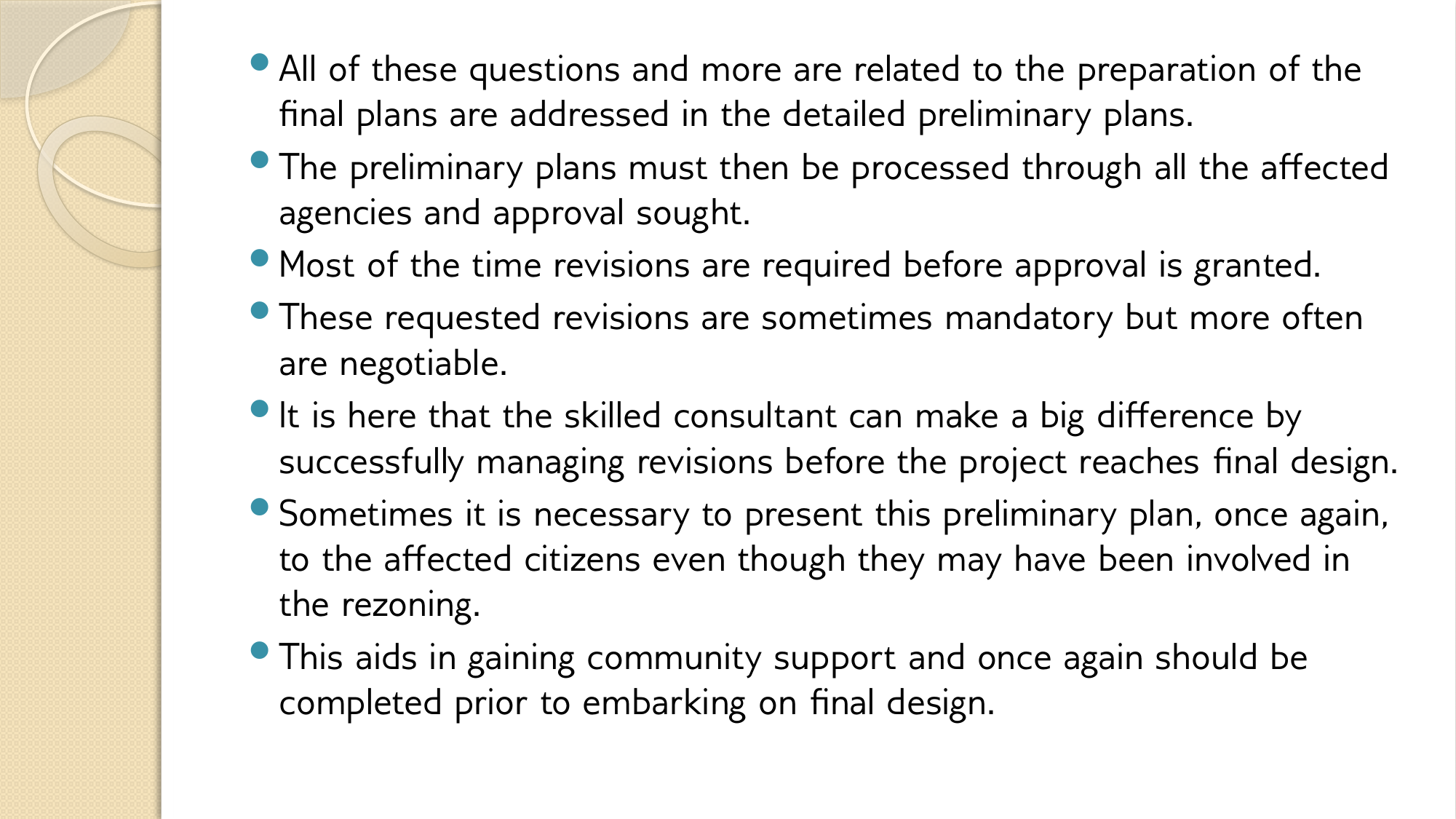

All of these questions and more are related to the preparation of the ﬁnal plans are addressed in the detailed preliminary plans.
The preliminary plans must then be processed through all the affected agencies and approval sought.
Most of the time revisions are required before approval is granted.
These requested revisions are sometimes mandatory but more often are negotiable.
It is here that the skilled consultant can make a big difference by successfully managing revisions before the project reaches ﬁnal design.
Sometimes it is necessary to present this preliminary plan, once again, to the affected citizens even though they may have been involved in the rezoning.
This aids in gaining community support and once again should be completed prior to embarking on ﬁnal design.